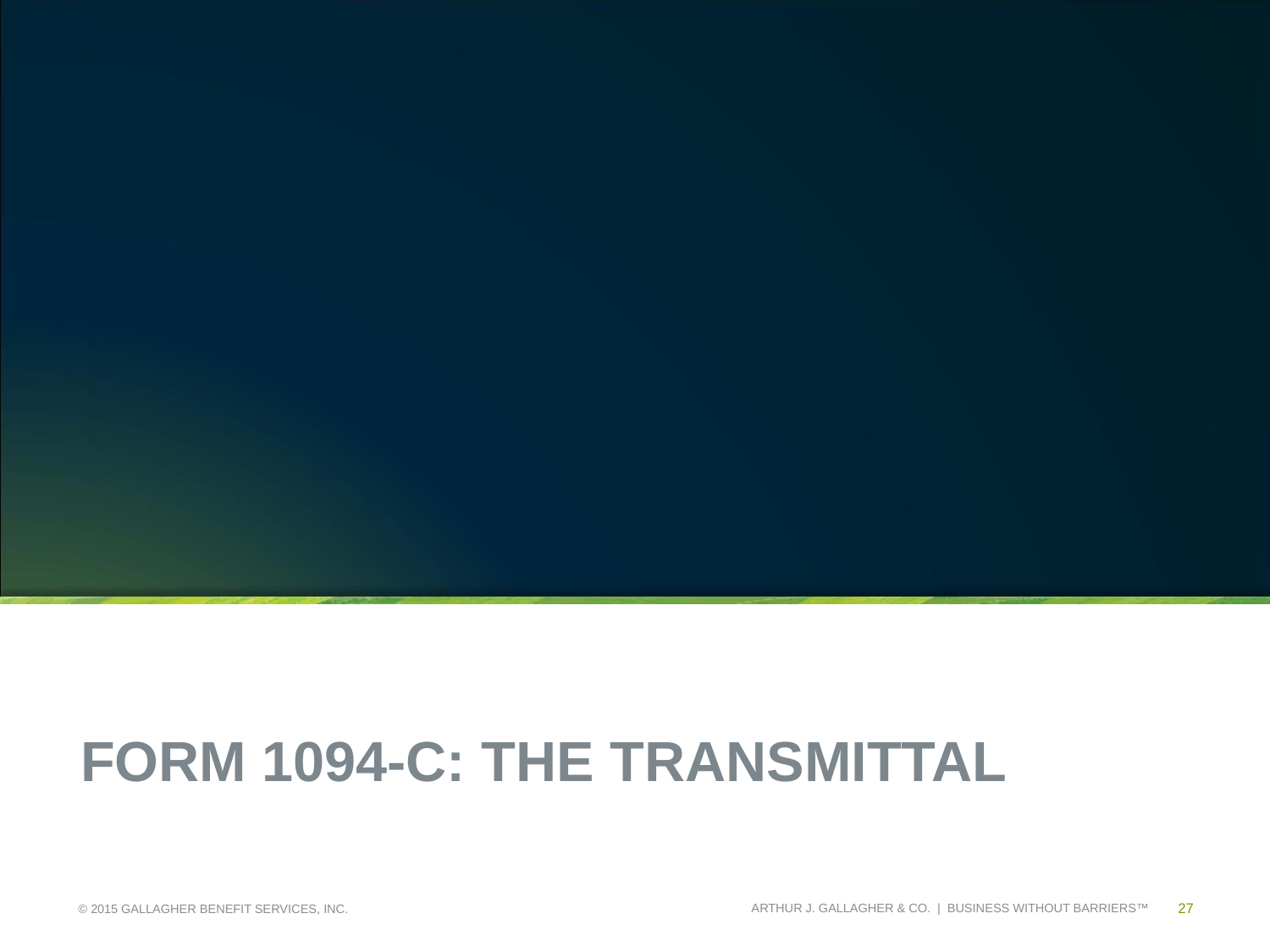

# Form 1094-C: the transmittal
27
© 2015 GALLAGHER BENEFIT SERVICES, INC.